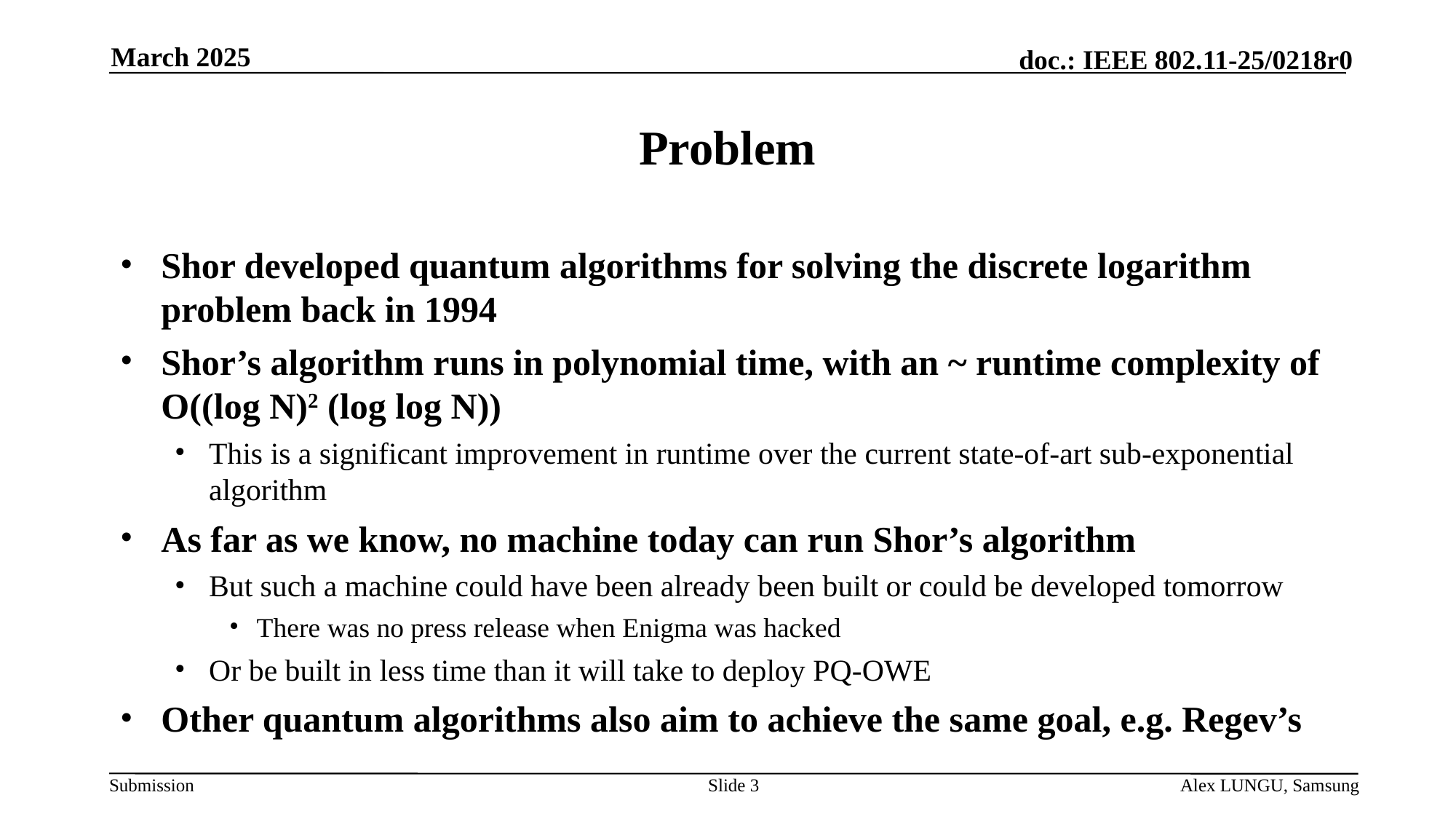

March 2025
# Problem
Shor developed quantum algorithms for solving the discrete logarithm problem back in 1994
Shor’s algorithm runs in polynomial time, with an ~ runtime complexity of O((log N)2 (log log N))
This is a significant improvement in runtime over the current state-of-art sub-exponential algorithm
As far as we know, no machine today can run Shor’s algorithm
But such a machine could have been already been built or could be developed tomorrow
There was no press release when Enigma was hacked
Or be built in less time than it will take to deploy PQ-OWE
Other quantum algorithms also aim to achieve the same goal, e.g. Regev’s
Slide 3
Alex LUNGU, Samsung